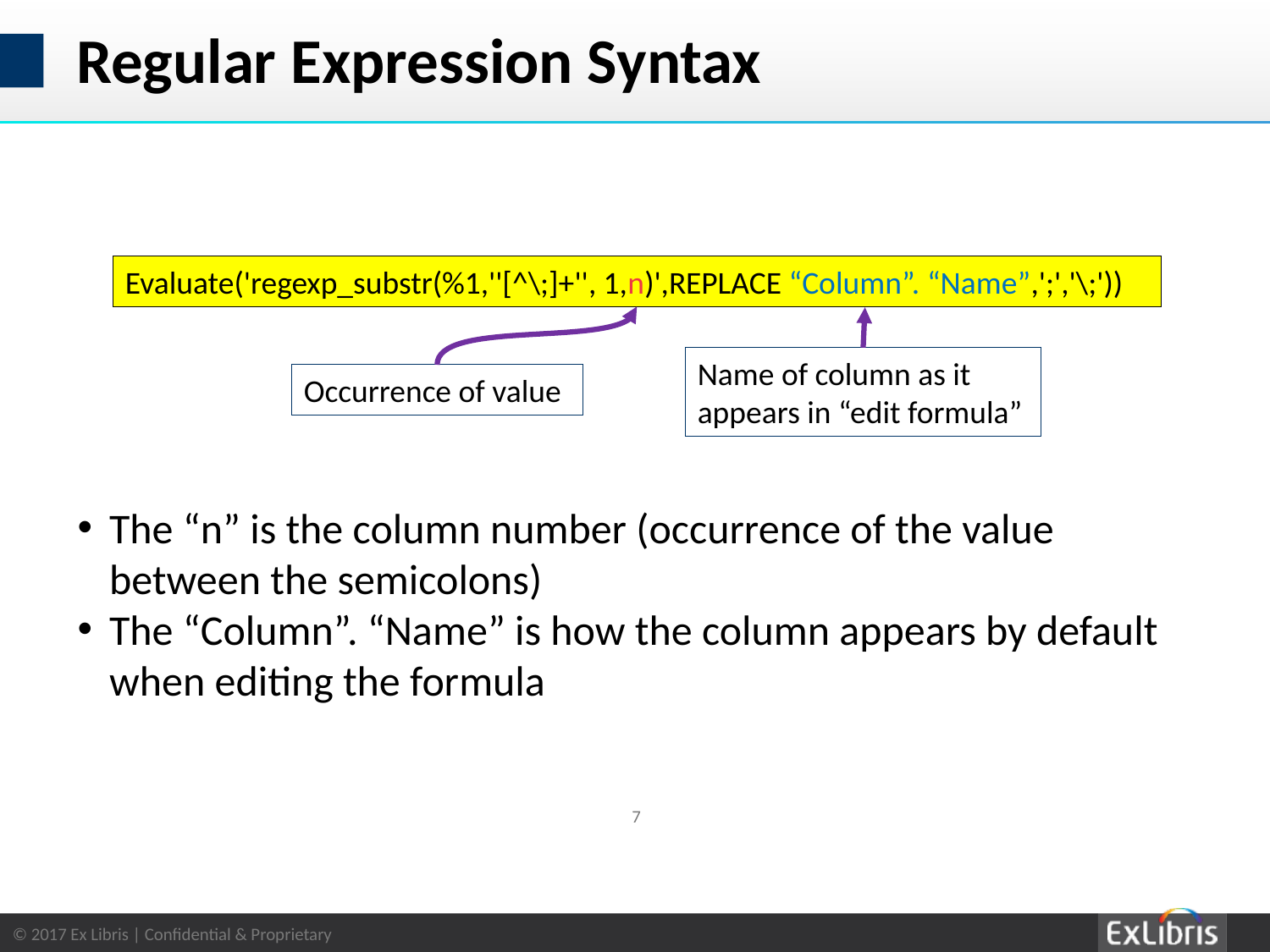

# Regular Expression Syntax
Evaluate('regexp_substr(%1,''[^\;]+'', 1,n)',REPLACE “Column”. “Name”,';','\;'))
Name of column as it appears in “edit formula”
Occurrence of value
The “n” is the column number (occurrence of the value between the semicolons)
The “Column”. “Name” is how the column appears by default when editing the formula

7